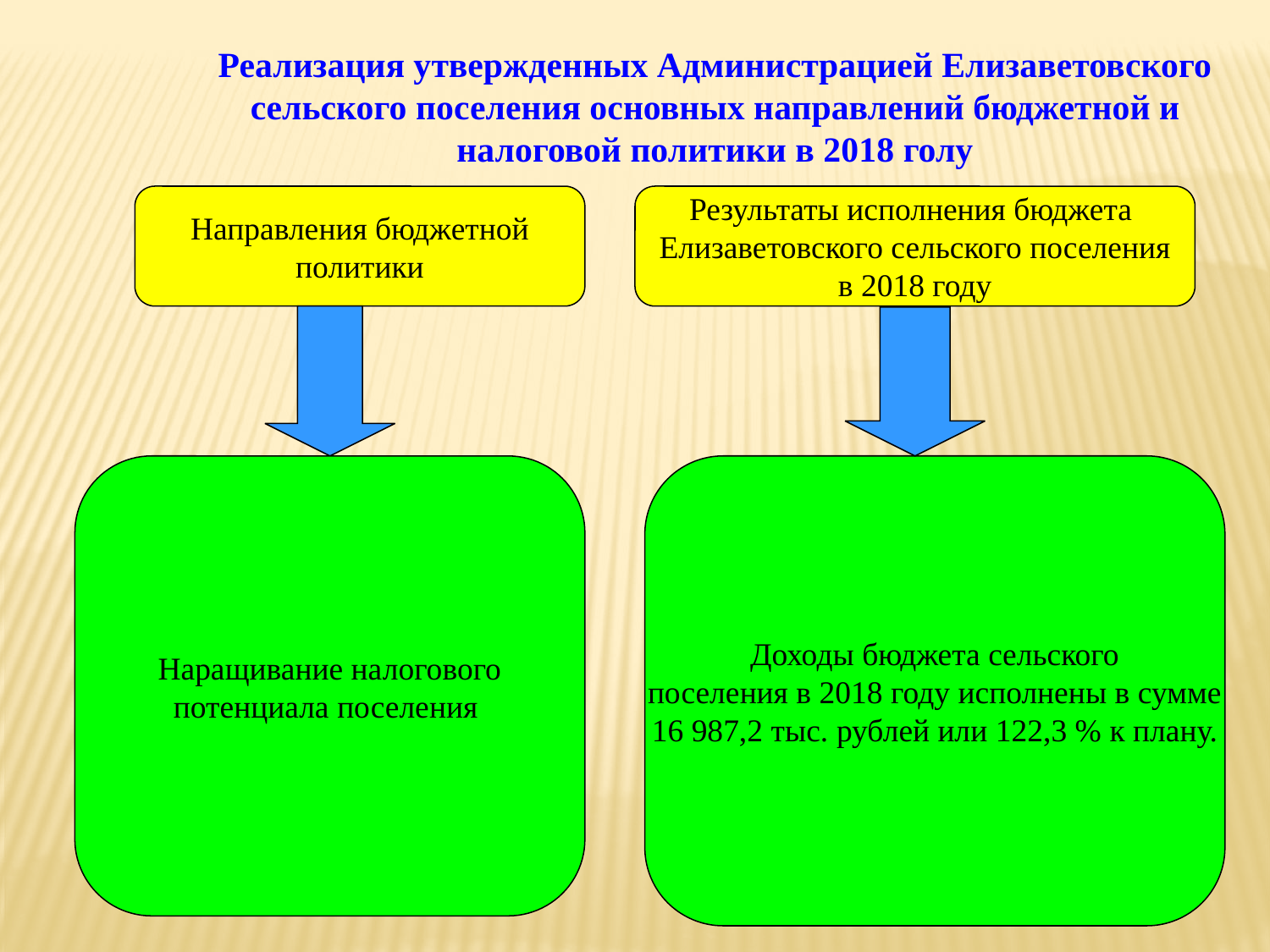

Реализация утвержденных Администрацией Елизаветовского сельского поселения основных направлений бюджетной и налоговой политики в 2018 голу
Направления бюджетной
политики
Результаты исполнения бюджета
Елизаветовского сельского поселения
в 2018 году

Наращивание налогового
потенциала поселения
Доходы бюджета сельского
поселения в 2018 году исполнены в сумме
16 987,2 тыс. рублей или 122,3 % к плану.